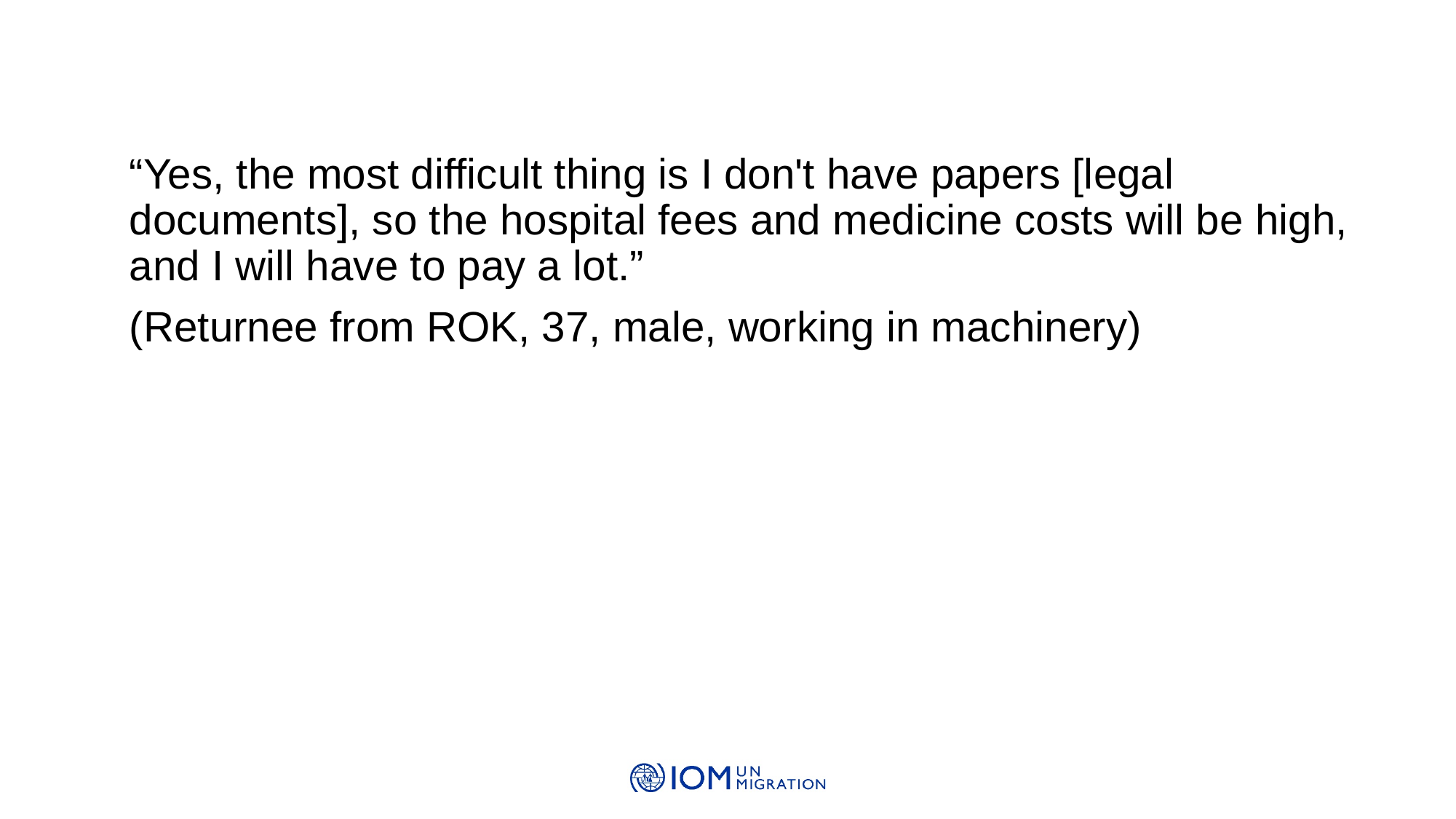

“Yes, the most difficult thing is I don't have papers [legal documents], so the hospital fees and medicine costs will be high, and I will have to pay a lot.”
(Returnee from ROK, 37, male, working in machinery)